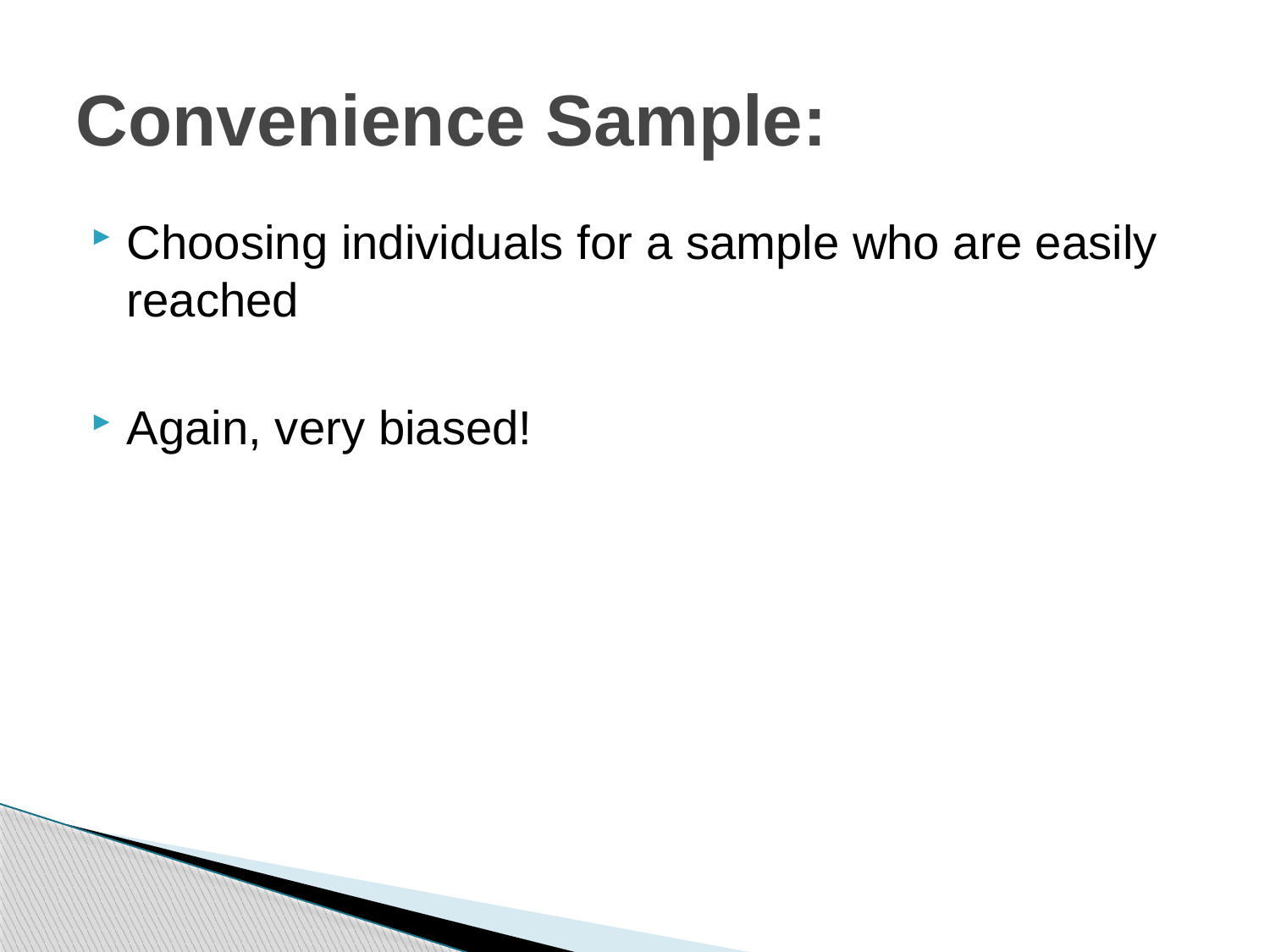

# Convenience Sample:
Choosing individuals for a sample who are easily reached

Again, very biased!